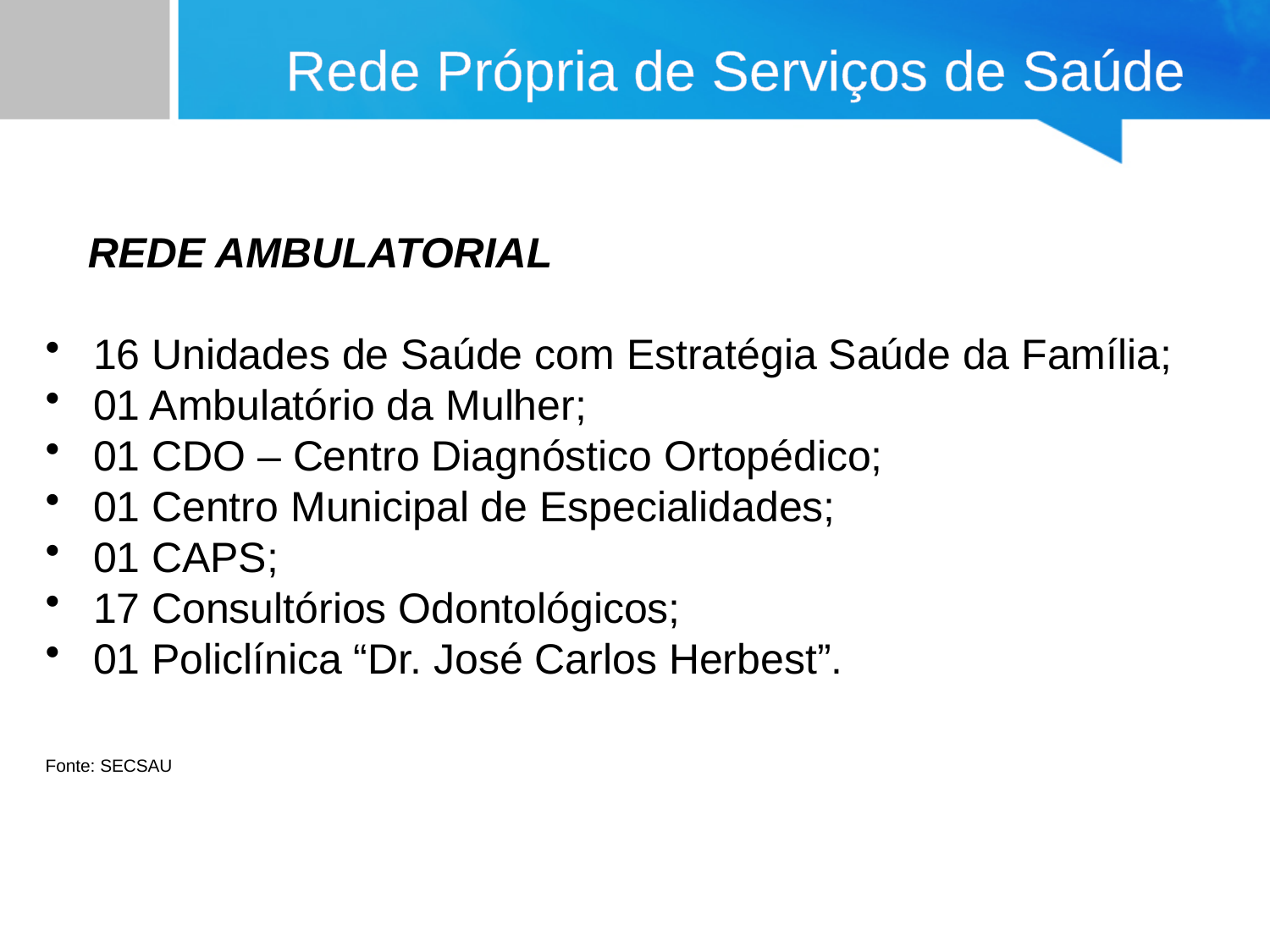

Rede Própria de Serviços de Saúde
       REDE AMBULATORIAL

16 Unidades de Saúde com Estratégia Saúde da Família;
01 Ambulatório da Mulher;
01 CDO – Centro Diagnóstico Ortopédico;
01 Centro Municipal de Especialidades;
01 CAPS;
17 Consultórios Odontológicos;
01 Policlínica “Dr. José Carlos Herbest”.

Fonte: SECSAU